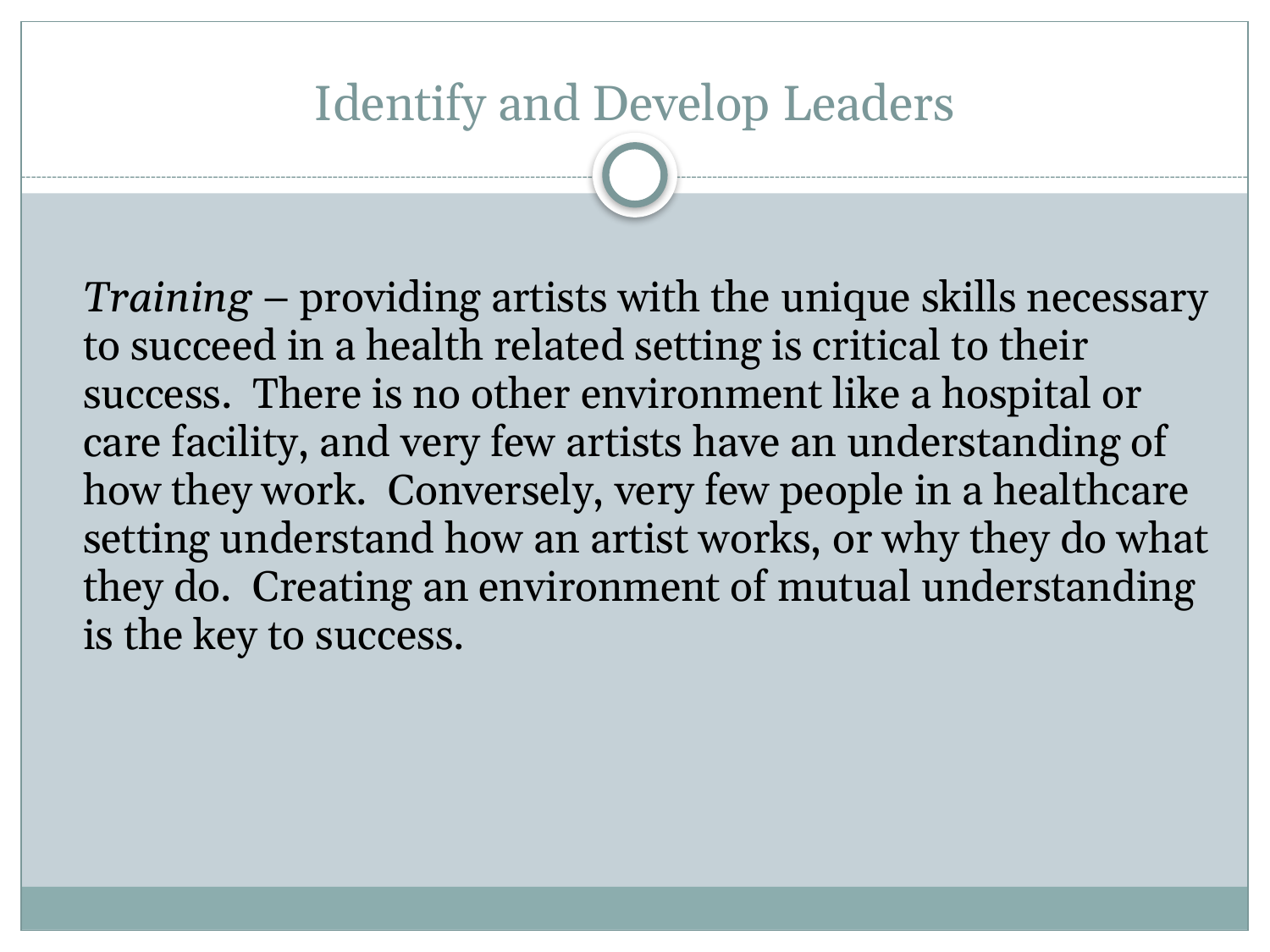

# Identify and Develop Leaders
Training – providing artists with the unique skills necessary to succeed in a health related setting is critical to their success.  There is no other environment like a hospital or care facility, and very few artists have an understanding of how they work.  Conversely, very few people in a healthcare setting understand how an artist works, or why they do what they do.  Creating an environment of mutual understanding is the key to success.